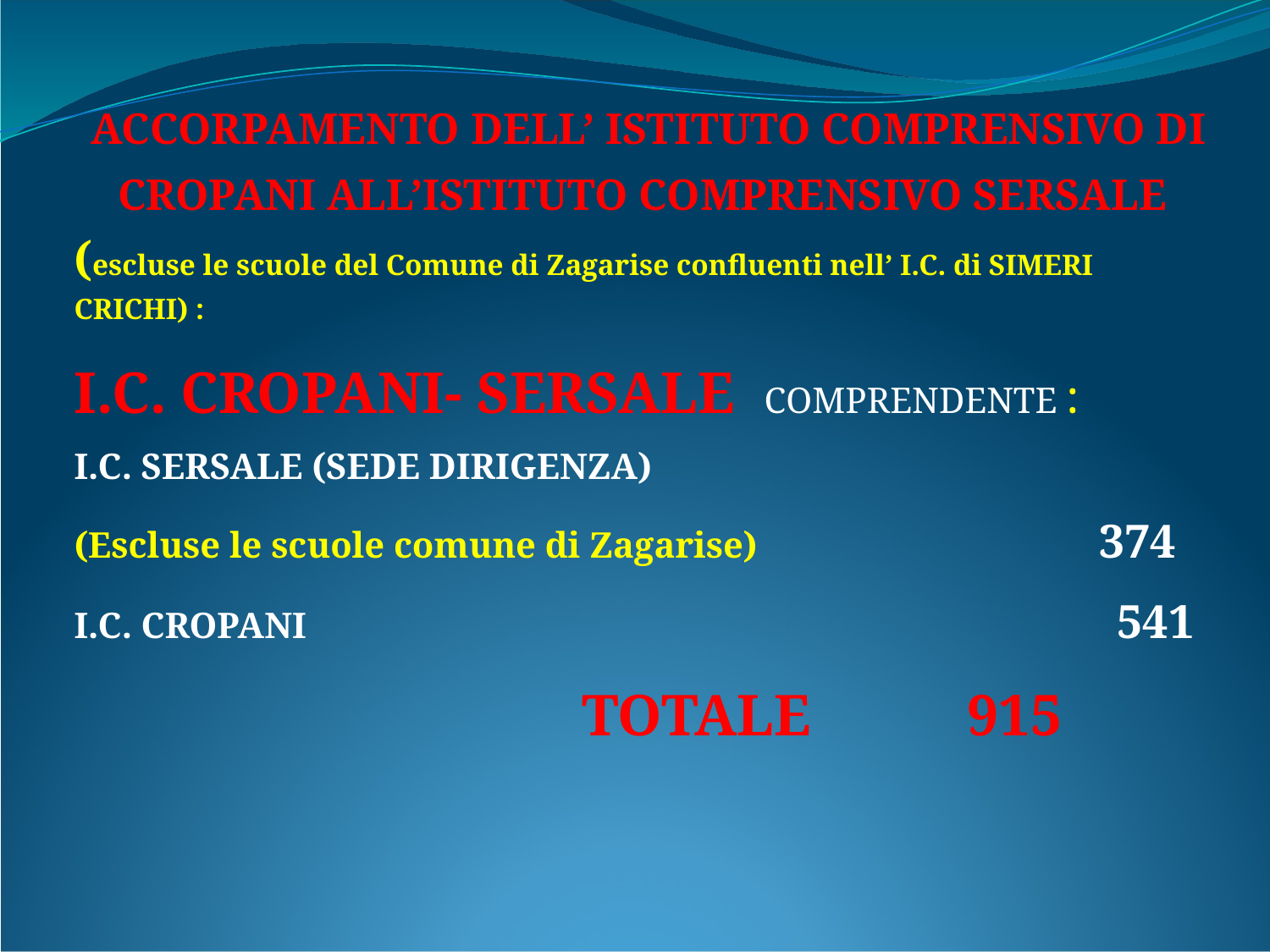

ACCORPAMENTO DELL’ ISTITUTO COMPRENSIVO DI CROPANI ALL’ISTITUTO COMPRENSIVO SERSALE
(escluse le scuole del Comune di Zagarise confluenti nell’ I.C. di SIMERI  CRICHI) :
I.C. CROPANI- SERSALE  COMPRENDENTE :
I.C. SERSALE (SEDE DIRIGENZA)
(Escluse le scuole comune di Zagarise)         		 374
I.C. CROPANI   	 	             	       	             541
				TOTALE	         915